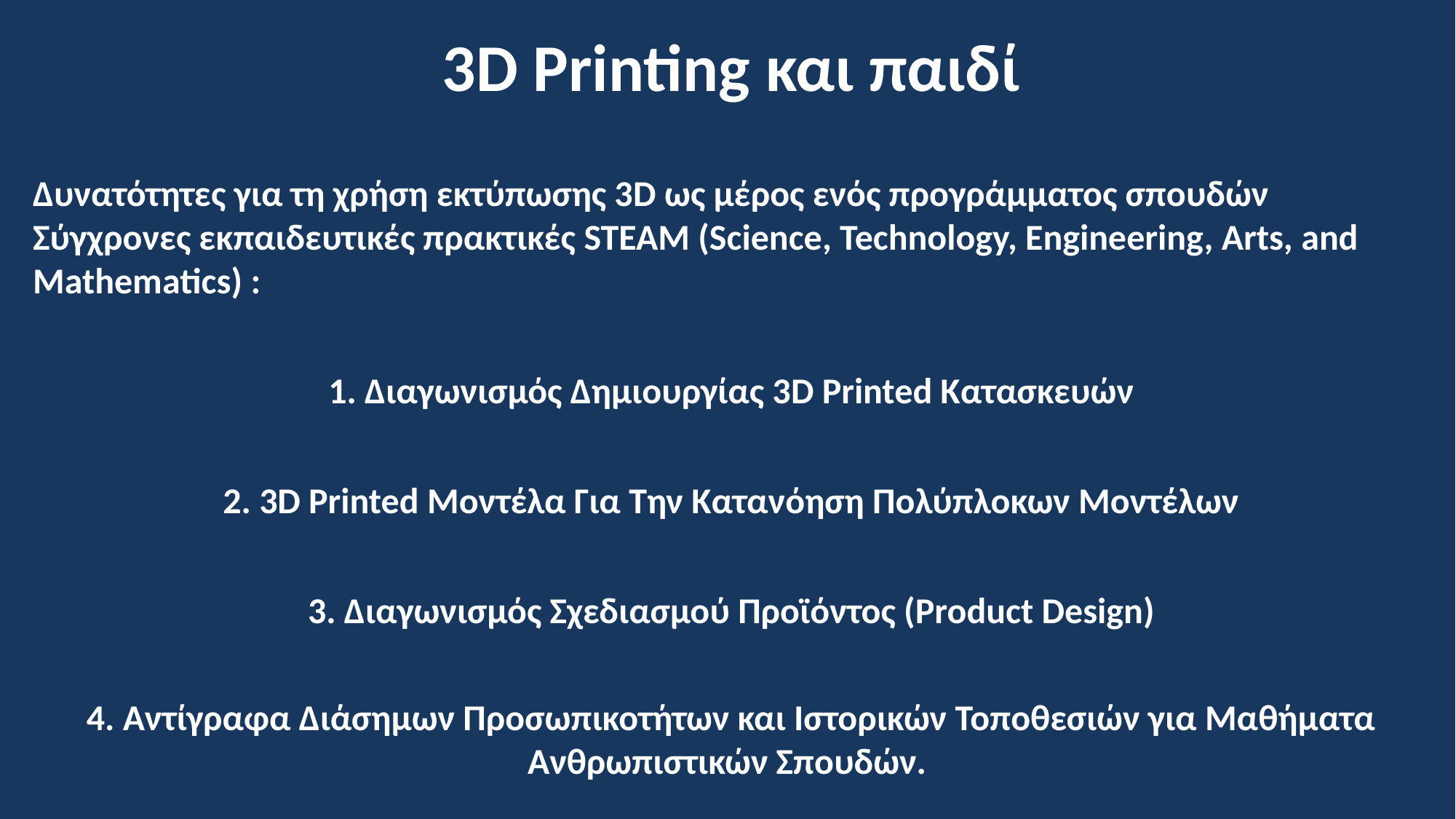

3D Printing και παιδί
Δυνατότητες για τη χρήση εκτύπωσης 3D ως μέρος ενός προγράμματος σπουδών Σύγχρονες εκπαιδευτικές πρακτικές STEAM (Science, Technology, Engineering, Arts, and Mathematics) :

1. Διαγωνισμός Δημιουργίας 3D Printed Κατασκευών

2. 3D Printed Μοντέλα Για Την Κατανόηση Πολύπλοκων Μοντέλων

3. Διαγωνισμός Σχεδιασμού Προϊόντος (Product Design)

4. Αντίγραφα Διάσημων Προσωπικοτήτων και Ιστορικών Τοποθεσιών για Μαθήματα Ανθρωπιστικών Σπουδών.